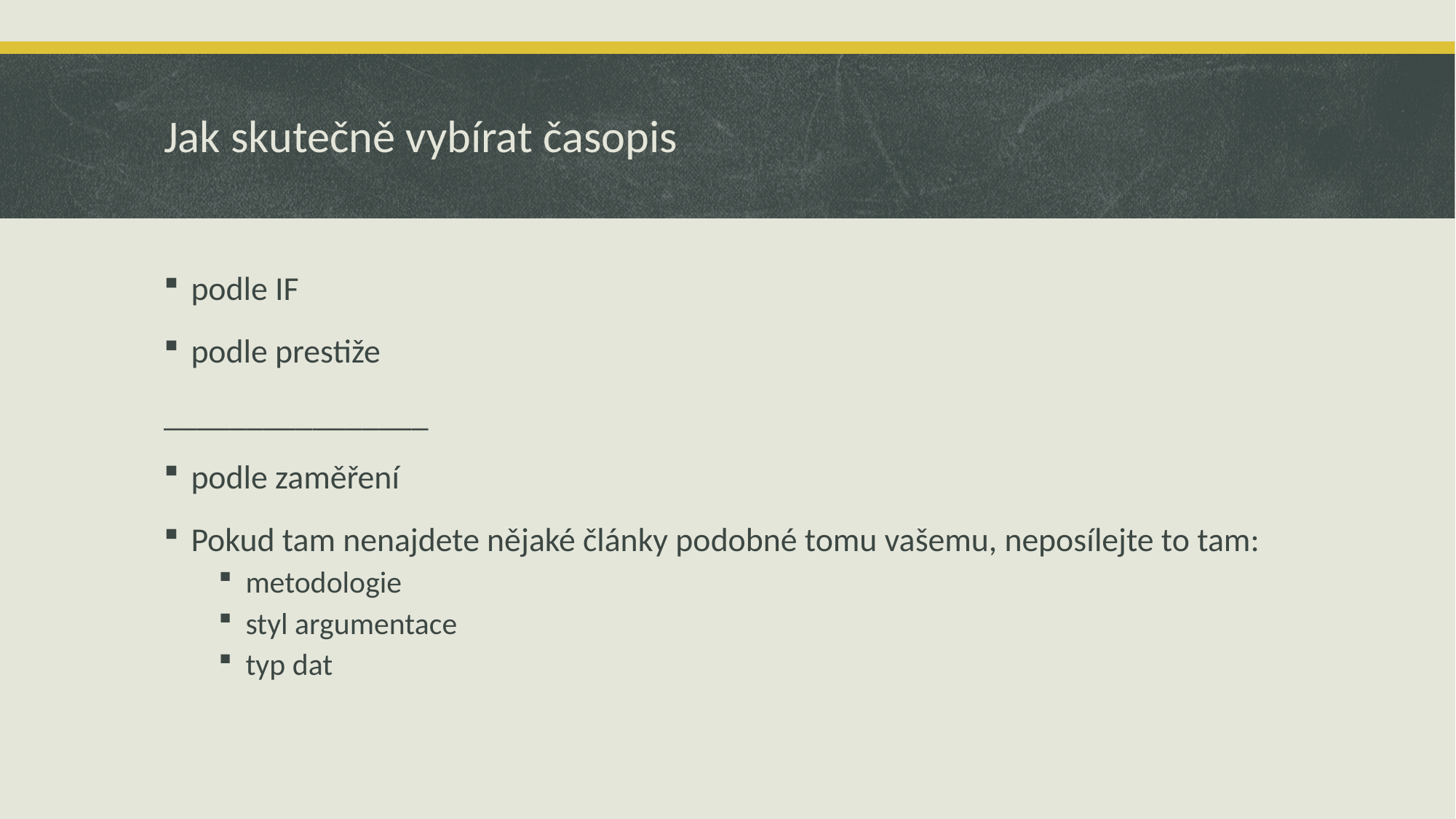

# Jak skutečně vybírat časopis
podle IF
podle prestiže
________________
podle zaměření
Pokud tam nenajdete nějaké články podobné tomu vašemu, neposílejte to tam:
metodologie
styl argumentace
typ dat